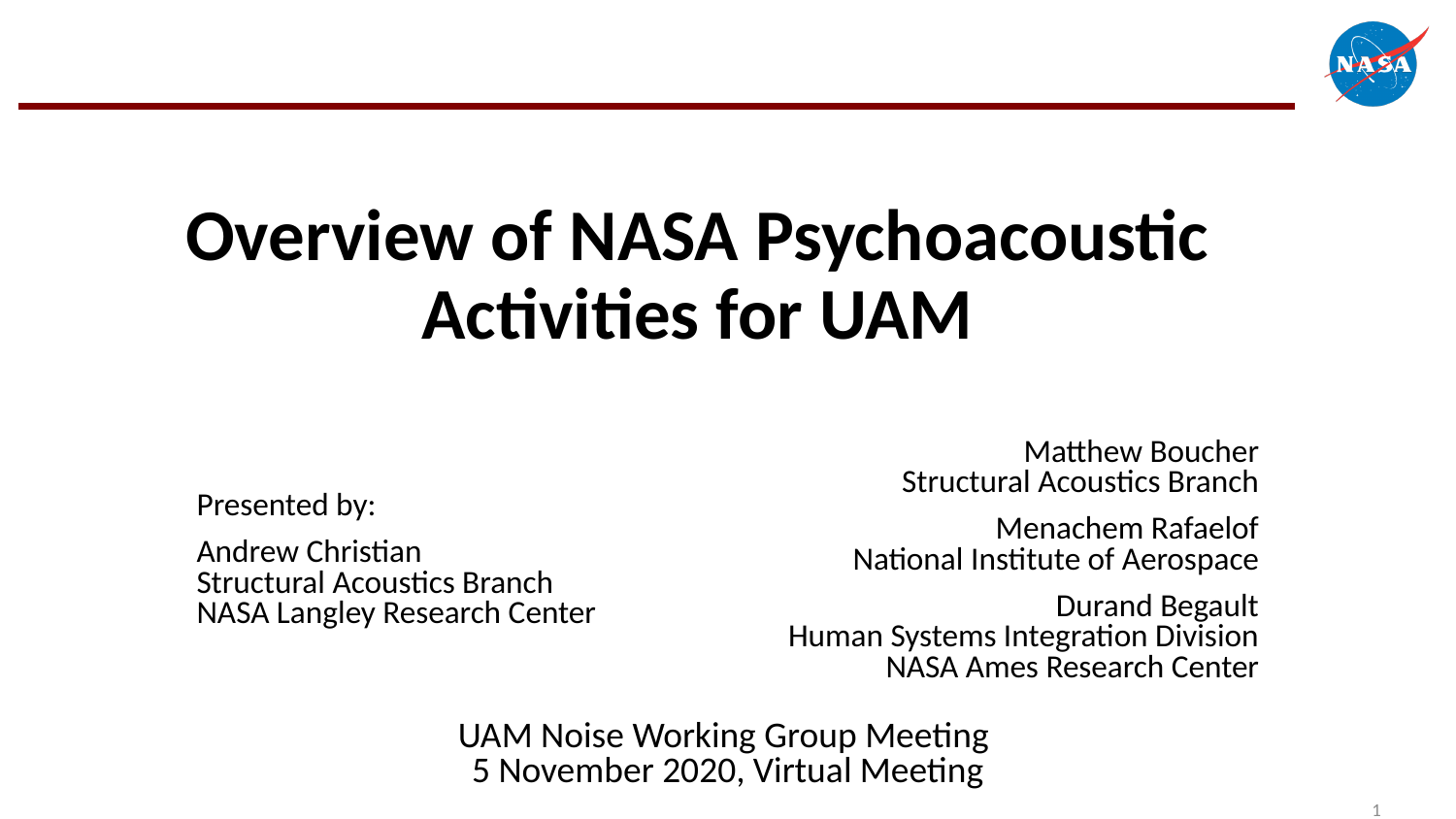

# Overview of NASA Psychoacoustic Activities for UAM

Presented by:
Andrew Christian
Structural Acoustics Branch
NASA Langley Research Center
Matthew Boucher
Structural Acoustics Branch
Menachem Rafaelof
National Institute of Aerospace
Durand Begault
Human Systems Integration Division
NASA Ames Research Center
UAM Noise Working Group Meeting
5 November 2020, Virtual Meeting

1